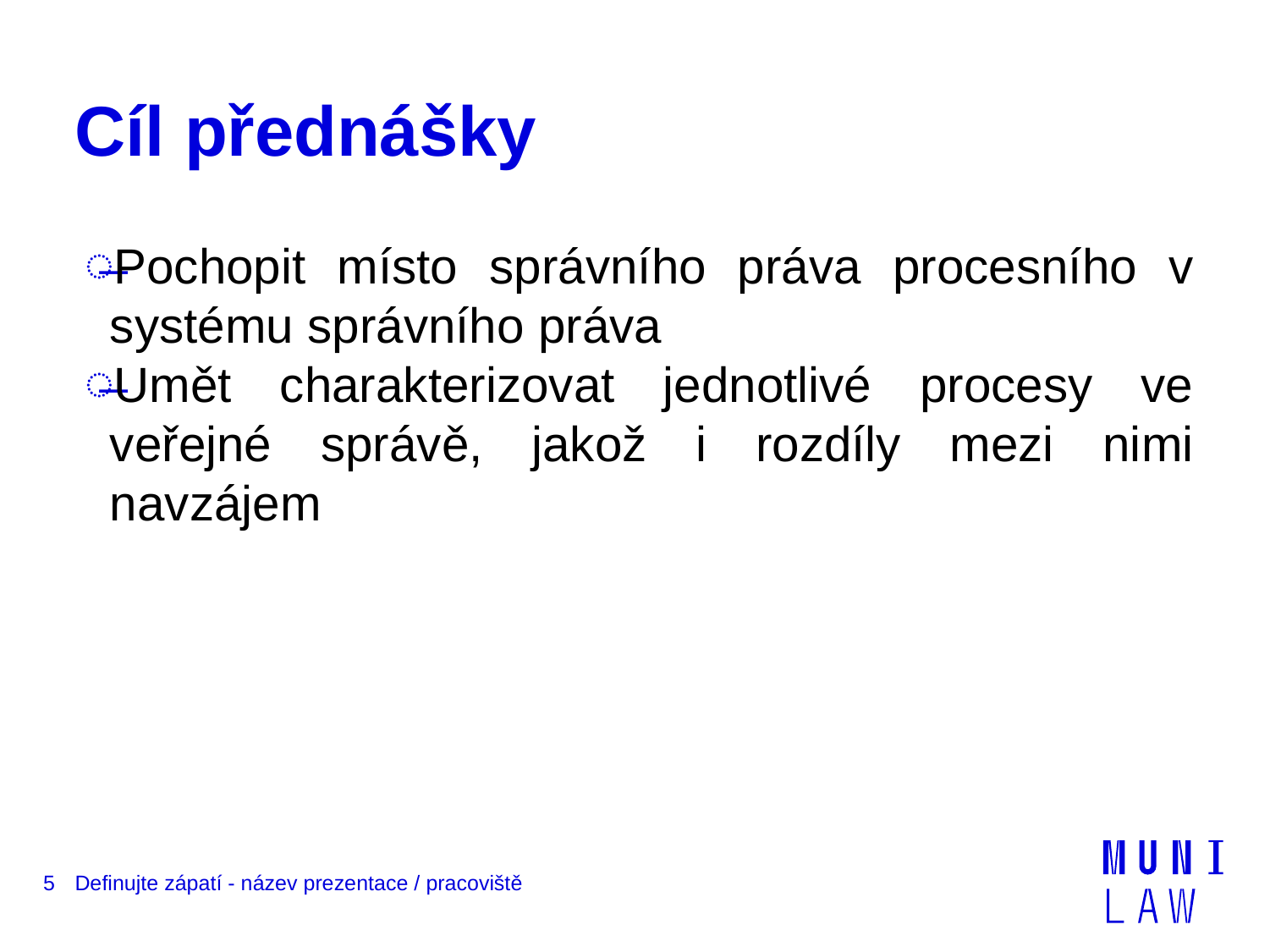

# Cíl přednášky
Pochopit místo správního práva procesního v systému správního práva
Umět charakterizovat jednotlivé procesy ve veřejné správě, jakož i rozdíly mezi nimi navzájem
5
Definujte zápatí - název prezentace / pracoviště